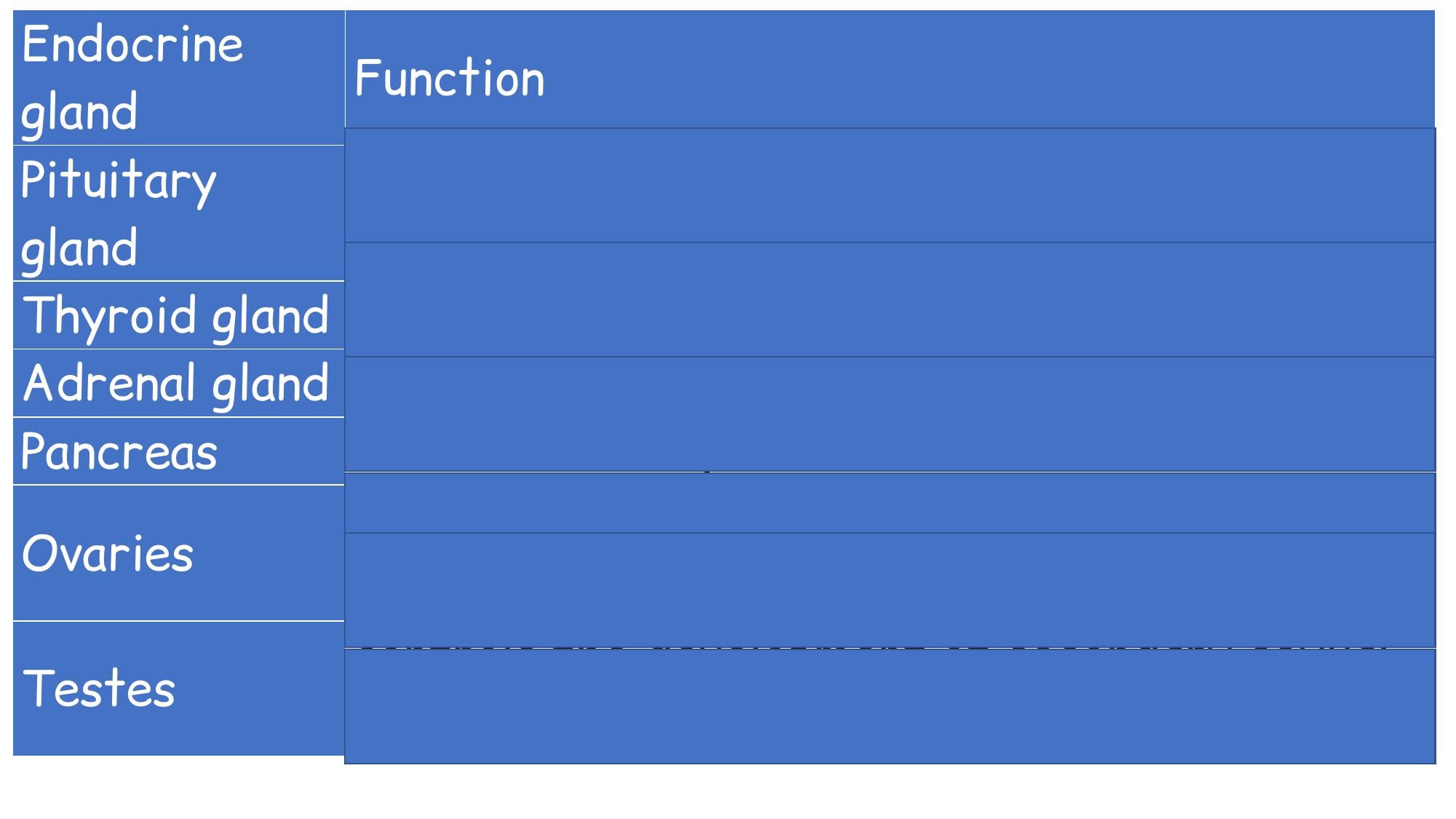

| Endocrine gland | Function |
| --- | --- |
| Pituitary gland | controls growth; stimulates other glands like thyroid, ovaries and testes |
| Thyroid gland | controls metabolic rate |
| Adrenal gland | prepares the body for stressful situations |
| Pancreas | controls blood glucose levels |
| Ovaries | controls the development of secondary sexual characteristics and the menstrual cycle |
| Testes | controls the development of secondary sexual characteristics and the production of sperm |